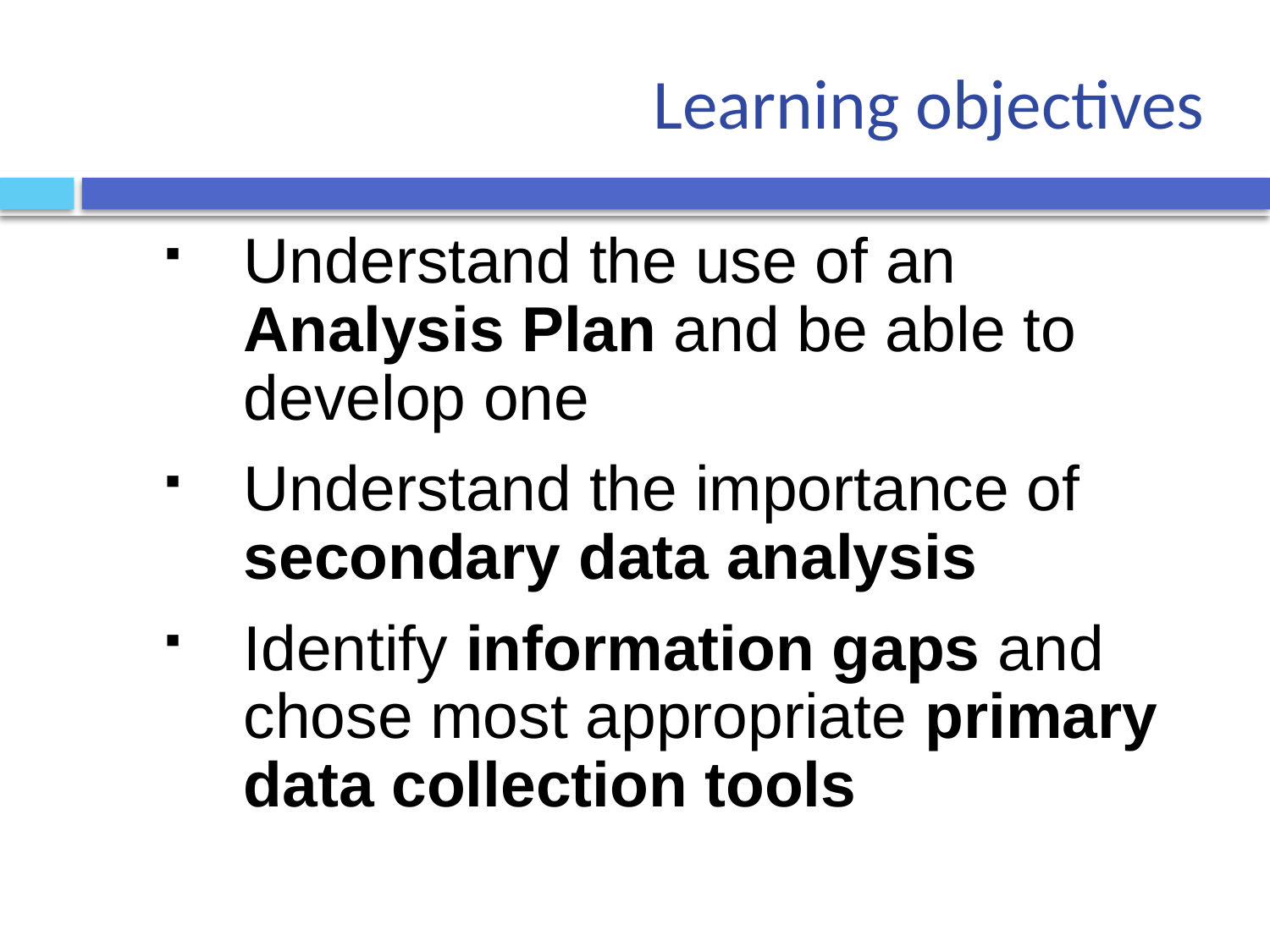

# Learning objectives
Understand the use of an Analysis Plan and be able to develop one
Understand the importance of  secondary data analysis
Identify information gaps and chose most appropriate primary data collection tools